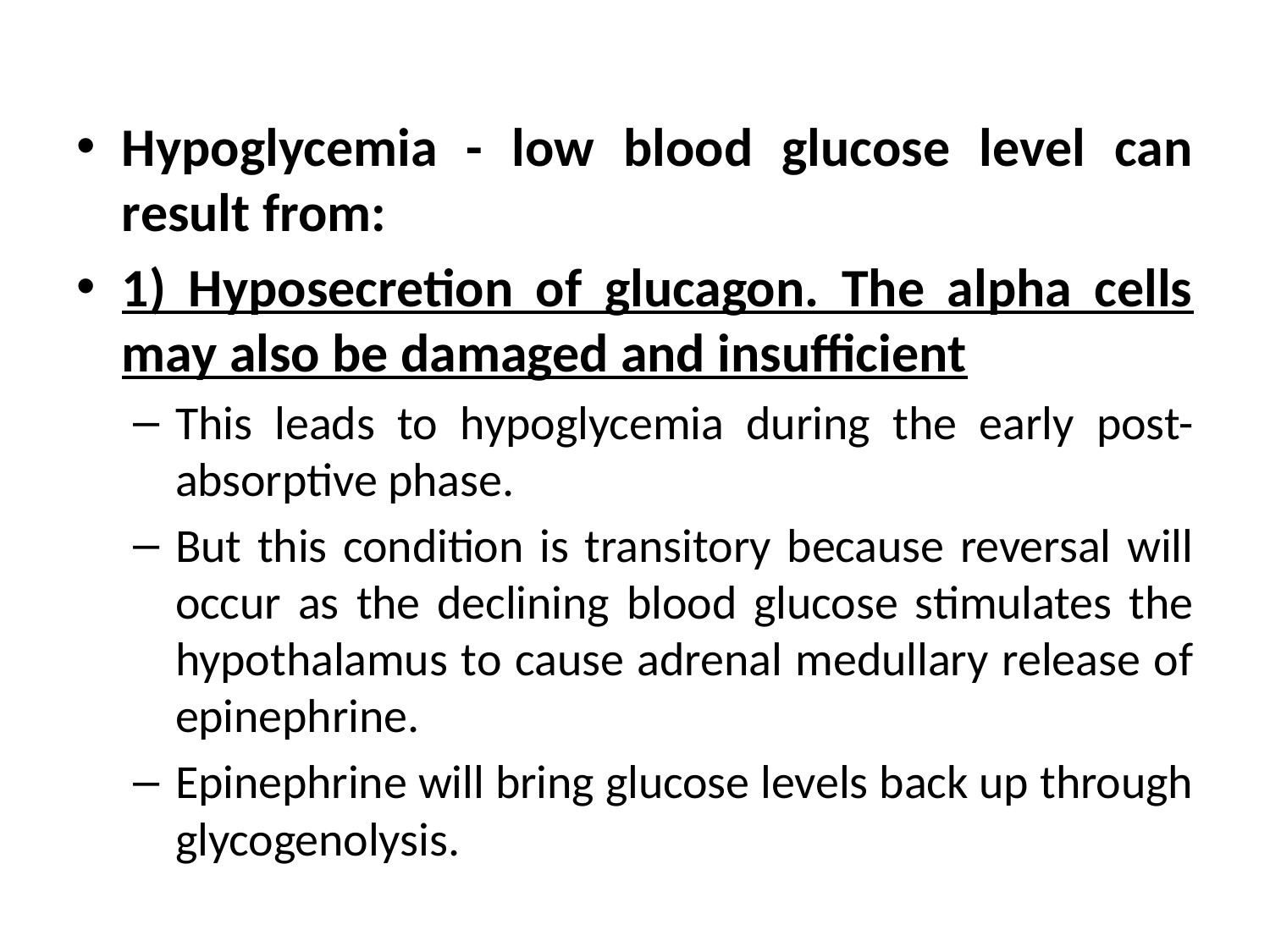

Hypoglycemia - low blood glucose level can result from:
1) Hyposecretion of glucagon. The alpha cells may also be damaged and insufficient
This leads to hypoglycemia during the early post-absorptive phase.
But this condition is transitory because reversal will occur as the declining blood glucose stimulates the hypothalamus to cause adrenal medullary release of epinephrine.
Epinephrine will bring glucose levels back up through glycogenolysis.